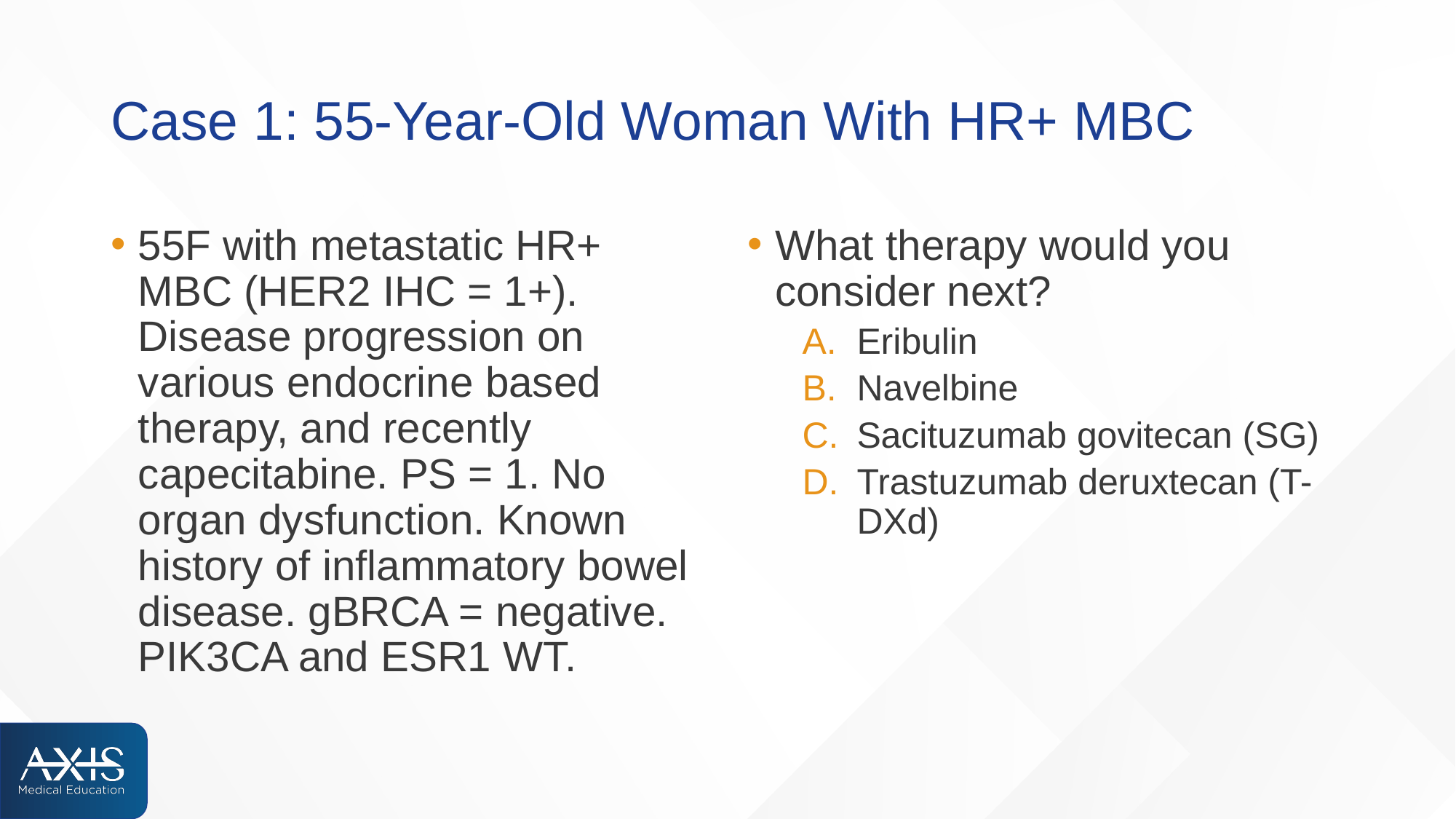

# Case 1: 55-Year-Old Woman With HR+ MBC
55F with metastatic HR+ MBC (HER2 IHC = 1+). Disease progression on various endocrine based therapy, and recently capecitabine. PS = 1. No organ dysfunction. Known history of inflammatory bowel disease. gBRCA = negative. PIK3CA and ESR1 WT.

What therapy would you consider next?
Eribulin
Navelbine
Sacituzumab govitecan (SG)
Trastuzumab deruxtecan (T-DXd)